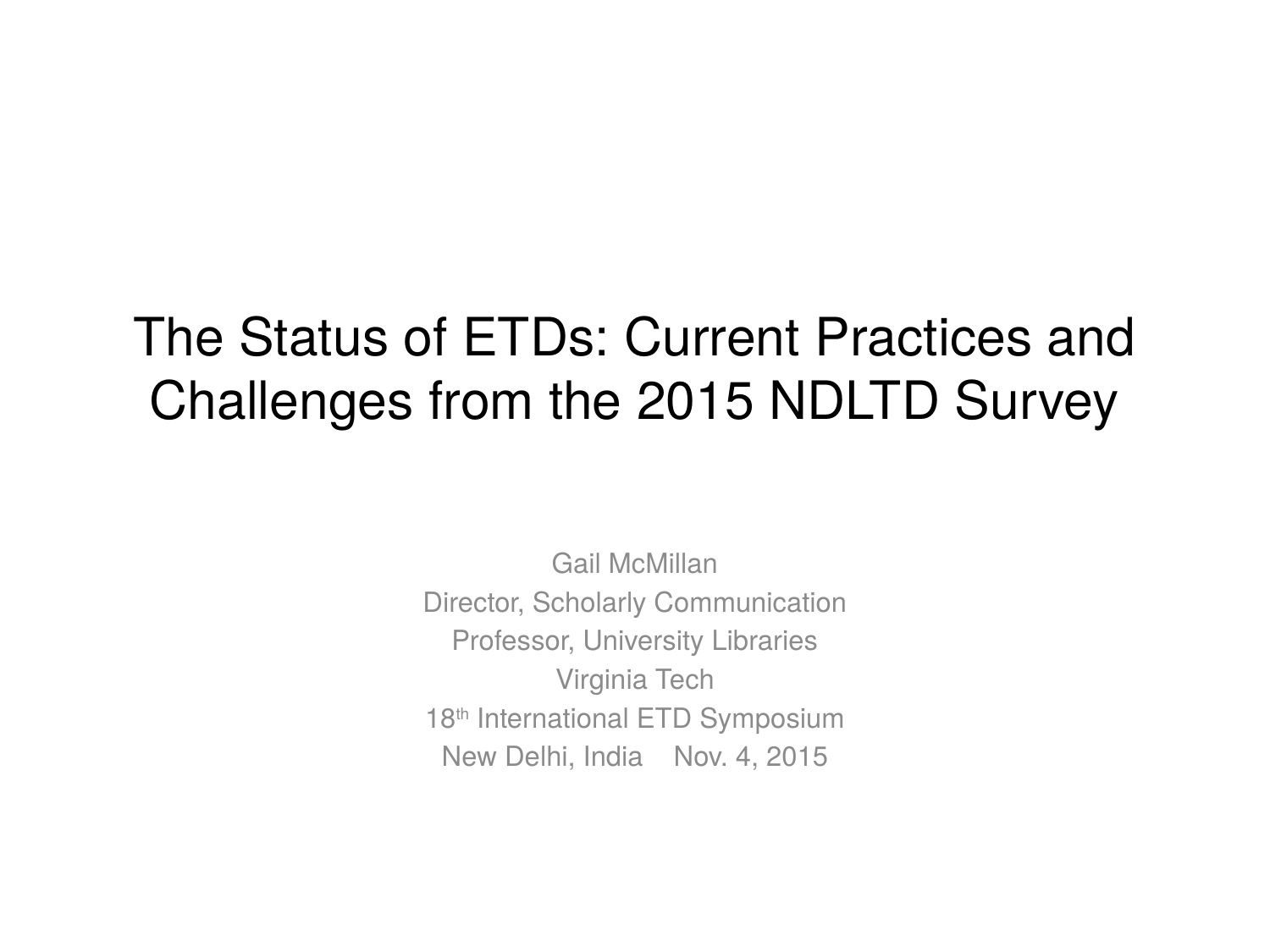

# The Status of ETDs: Current Practices and Challenges from the 2015 NDLTD Survey
Gail McMillan
Director, Scholarly Communication
Professor, University Libraries
Virginia Tech
18th International ETD Symposium
New Delhi, India    Nov. 4, 2015